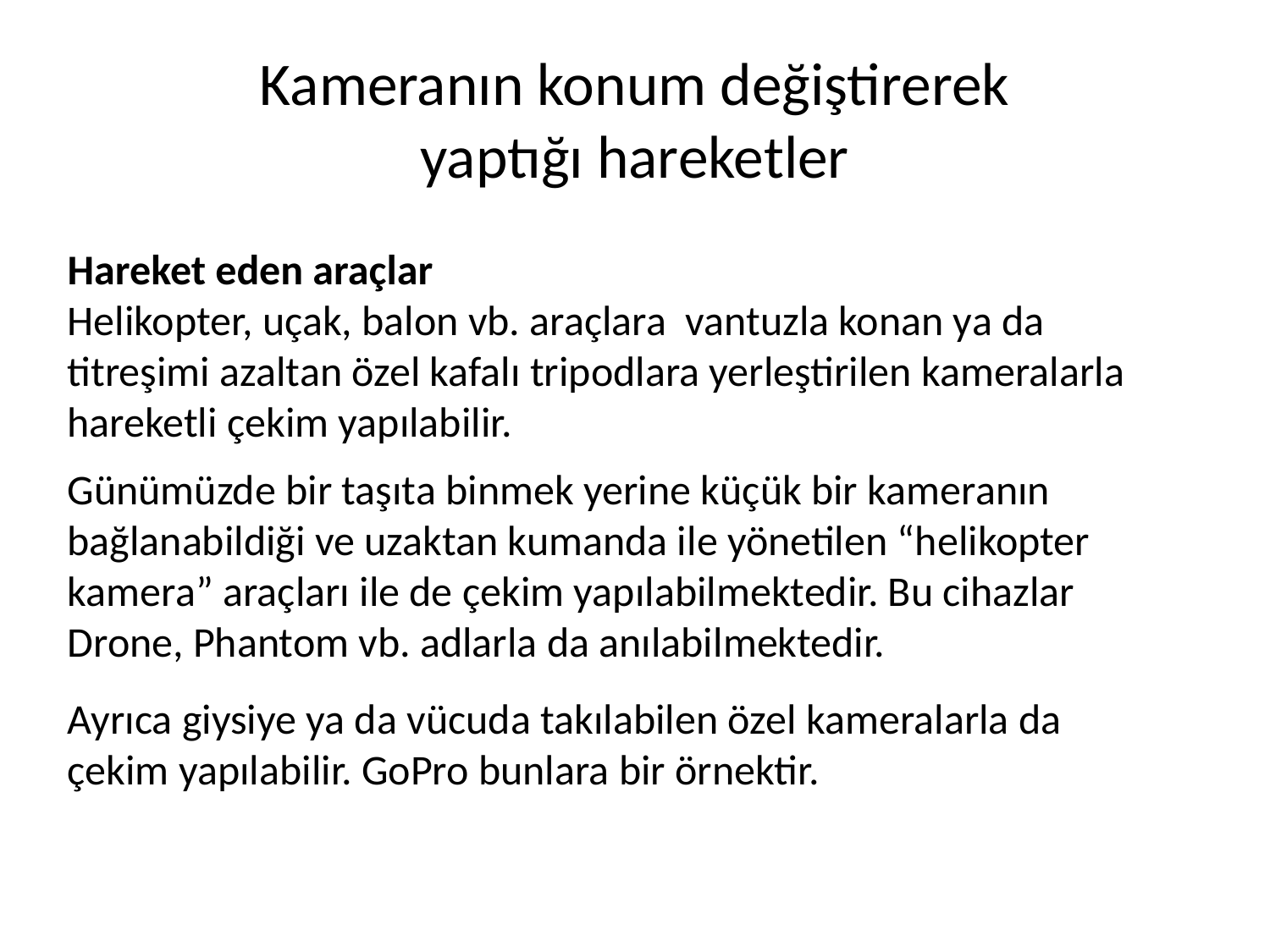

# Kameranın konum değiştirerek yaptığı hareketler
Hareket eden araçlar
Helikopter, uçak, balon vb. araçlara  vantuzla konan ya da titreşimi azaltan özel kafalı tripodlara yerleştirilen kameralarla hareketli çekim yapılabilir.
Günümüzde bir taşıta binmek yerine küçük bir kameranın bağlanabildiği ve uzaktan kumanda ile yönetilen “helikopter kamera” araçları ile de çekim yapılabilmektedir. Bu cihazlar Drone, Phantom vb. adlarla da anılabilmektedir.
Ayrıca giysiye ya da vücuda takılabilen özel kameralarla da çekim yapılabilir. GoPro bunlara bir örnektir.